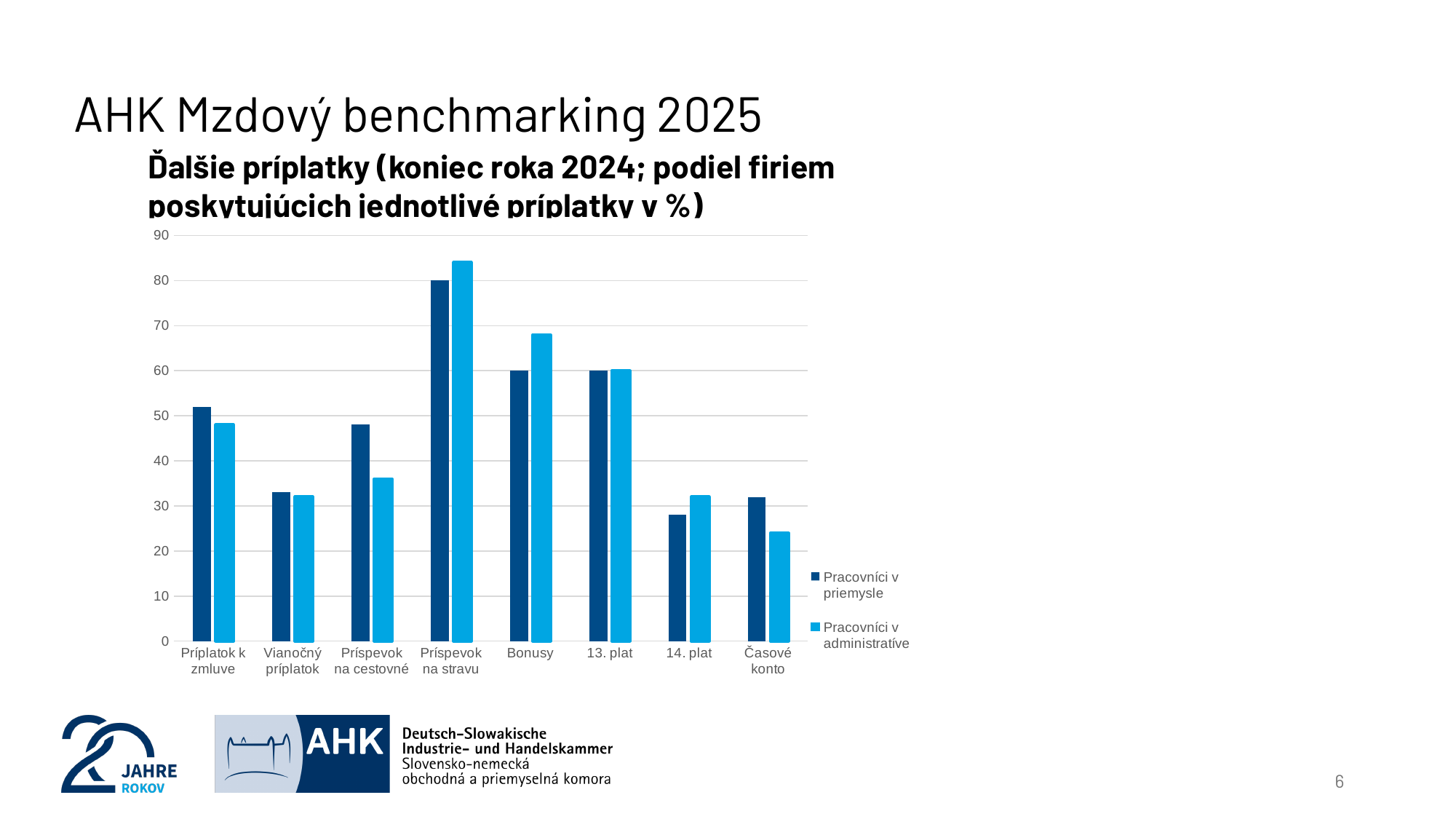

# AHK Mzdový benchmarking 2025
Ďalšie príplatky (koniec roka 2024; podiel firiem poskytujúcich jednotlivé príplatky v %)

4

### Chart

| Category | Pracovníci v priemysle | Pracovníci v administratíve |
|---|---|---|
| Príplatok k zmluve | 52.0 | 48.0 |
| Vianočný príplatok | 33.0 | 32.0 |
| Príspevok na cestovné | 48.0 | 36.0 |
| Príspevok na stravu | 80.0 | 84.0 |
| Bonusy | 60.0 | 68.0 |
| 13. plat | 60.0 | 60.0 |
| 14. plat | 28.0 | 32.0 |
| Časové konto | 32.0 | 24.0 |
6